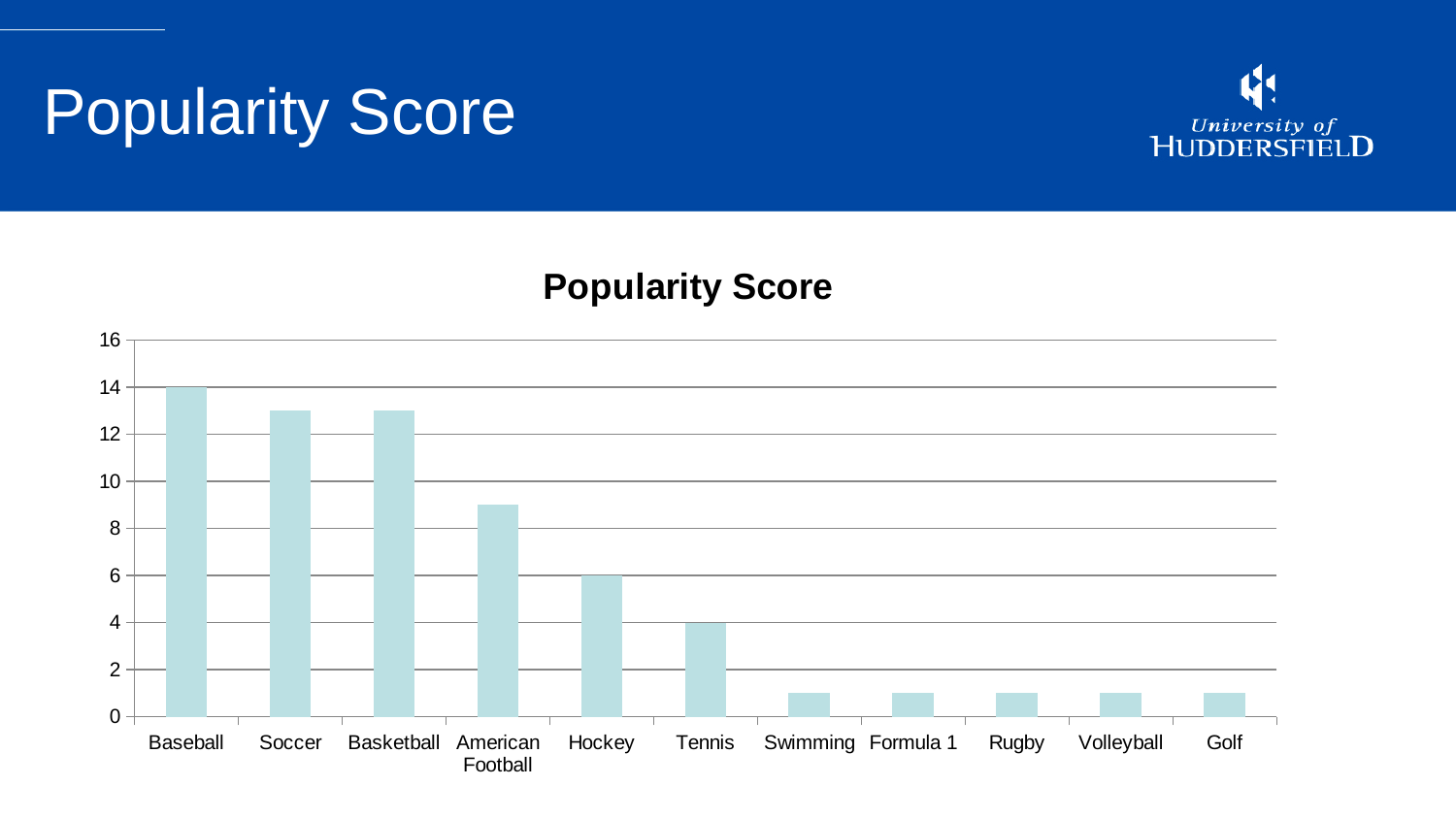

# Popularity Score

### Chart:

| Category | Popularity Score |
|---|---|
| Baseball | 14.0 |
| Soccer | 13.0 |
| Basketball | 13.0 |
| American Football | 9.0 |
| Hockey | 6.0 |
| Tennis | 4.0 |
| Swimming | 1.0 |
| Formula 1 | 1.0 |
| Rugby | 1.0 |
| Volleyball | 1.0 |
| Golf | 1.0 |